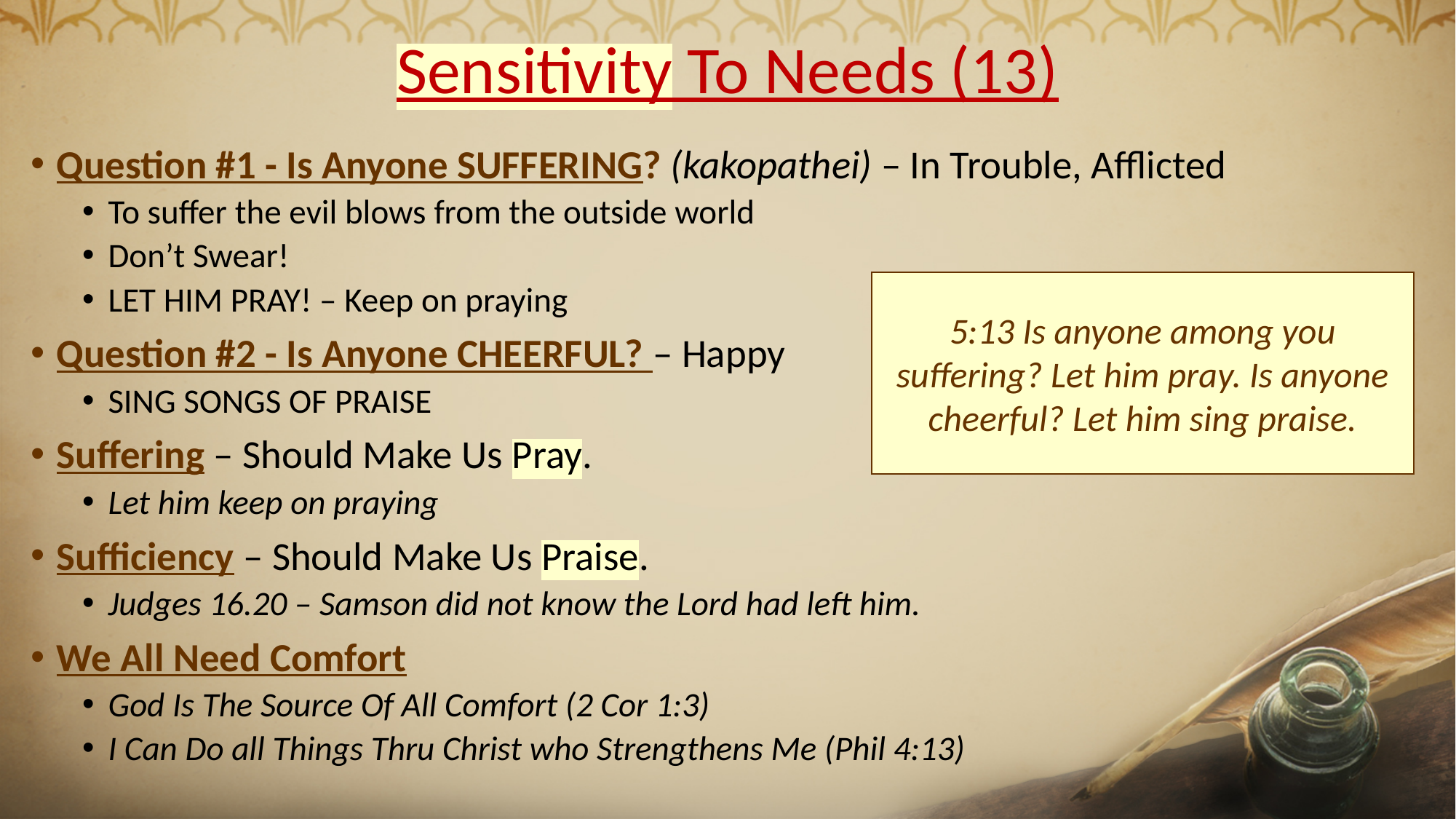

# Sensitivity To Needs (13)
Question #1 - Is Anyone SUFFERING? (kakopathei) – In Trouble, Afflicted
To suffer the evil blows from the outside world
Don’t Swear!
LET HIM PRAY! – Keep on praying
Question #2 - Is Anyone CHEERFUL? – Happy
SING SONGS OF PRAISE
Suffering – Should Make Us Pray.
Let him keep on praying
Sufficiency – Should Make Us Praise.
Judges 16.20 – Samson did not know the Lord had left him.
We All Need Comfort
God Is The Source Of All Comfort (2 Cor 1:3)
I Can Do all Things Thru Christ who Strengthens Me (Phil 4:13)

5:13 Is anyone among you suffering? Let him pray. Is anyone cheerful? Let him sing praise.